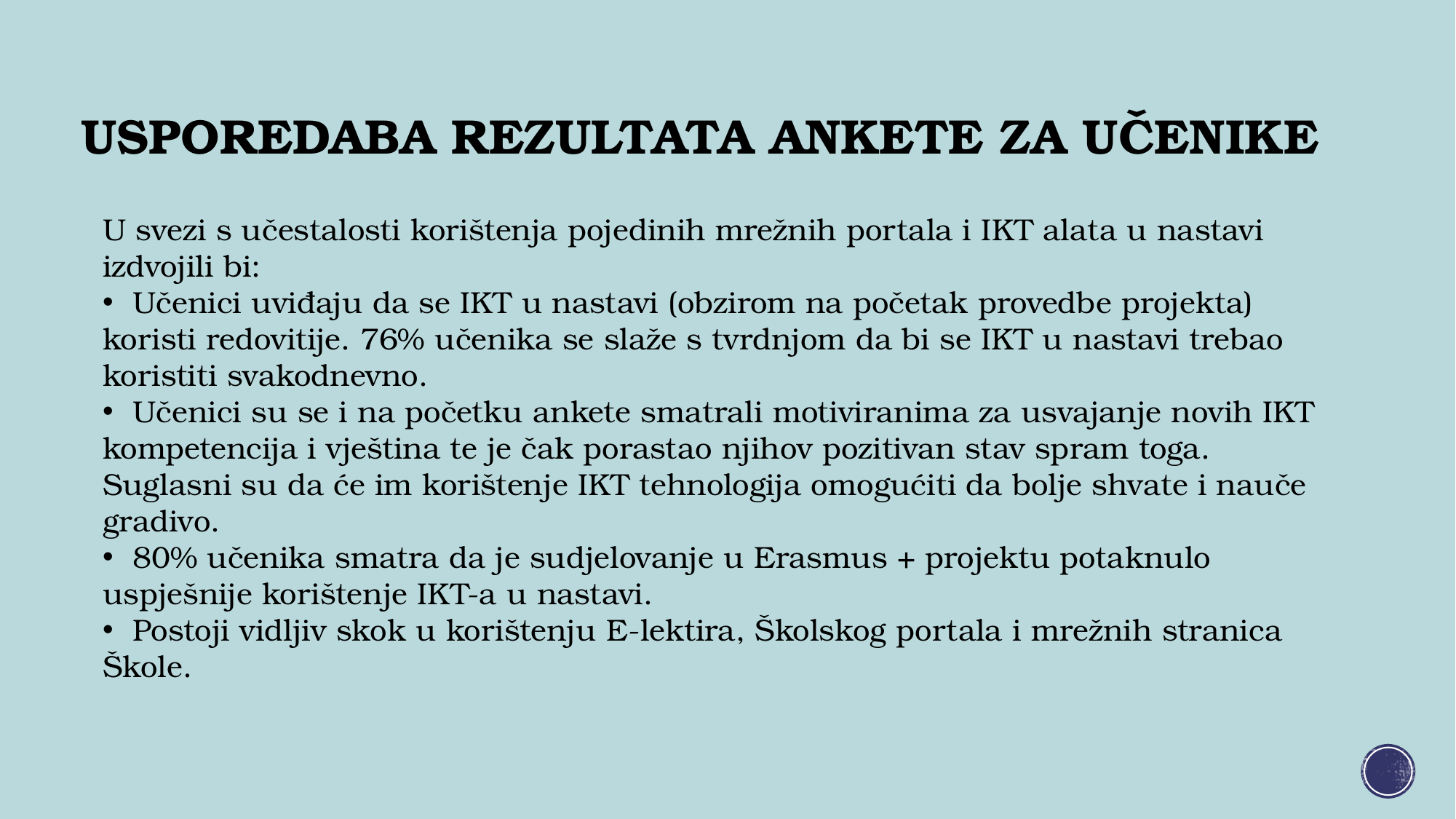

# Usporedaba rezultata ankete za učenike
U svezi s učestalosti korištenja pojedinih mrežnih portala i IKT alata u nastavi izdvojili bi:
  Učenici uviđaju da se IKT u nastavi (obzirom na početak provedbe projekta) koristi redovitije. 76% učenika se slaže s tvrdnjom da bi se IKT u nastavi trebao koristiti svakodnevno.
  Učenici su se i na početku ankete smatrali motiviranima za usvajanje novih IKT kompetencija i vještina te je čak porastao njihov pozitivan stav spram toga. Suglasni su da će im korištenje IKT tehnologija omogućiti da bolje shvate i nauče gradivo.
  80% učenika smatra da je sudjelovanje u Erasmus + projektu potaknulo uspješnije korištenje IKT-a u nastavi.
  Postoji vidljiv skok u korištenju E-lektira, Školskog portala i mrežnih stranica Škole.